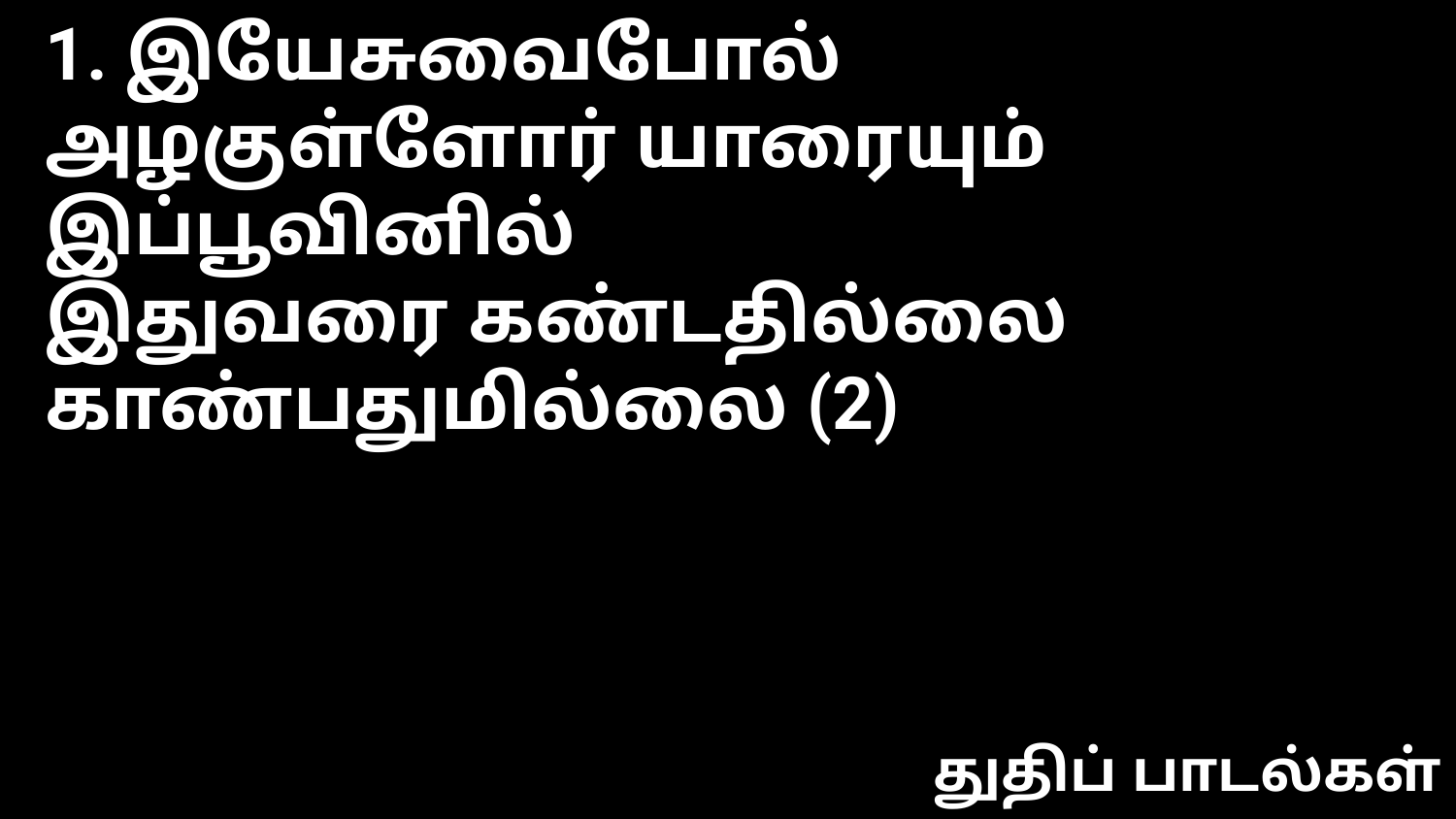

1. இயேசுவைபோல் அழகுள்ளோர் யாரையும் இப்பூவினில்
இதுவரை கண்டதில்லை காண்பதுமில்லை (2)

துதிப் பாடல்கள்